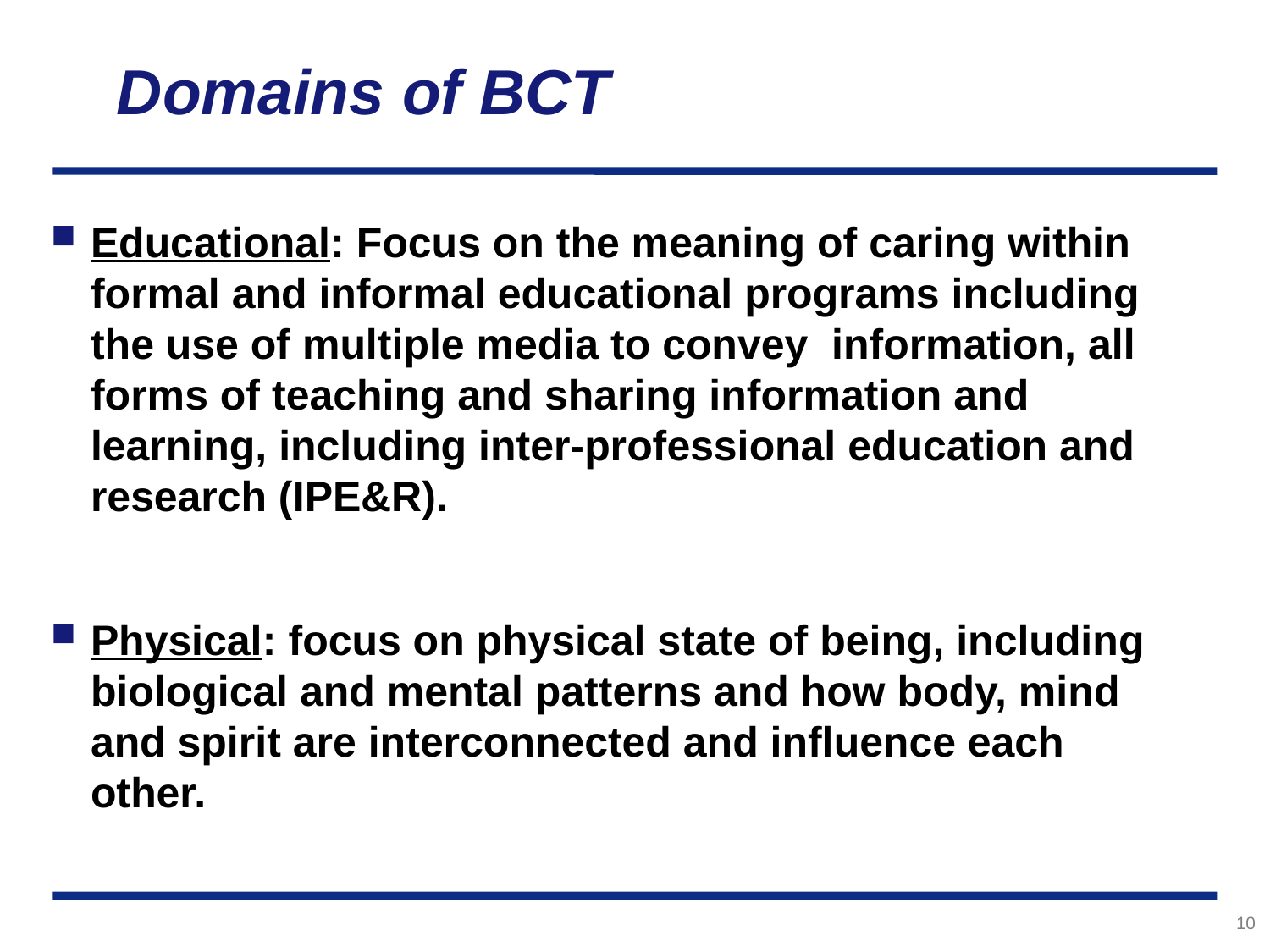

# Domains of BCT
Educational: Focus on the meaning of caring within formal and informal educational programs including the use of multiple media to convey  information, all forms of teaching and sharing information and learning, including inter-professional education and research (IPE&R).

Physical: focus on physical state of being, including biological and mental patterns and how body, mind and spirit are interconnected and influence each other.
10